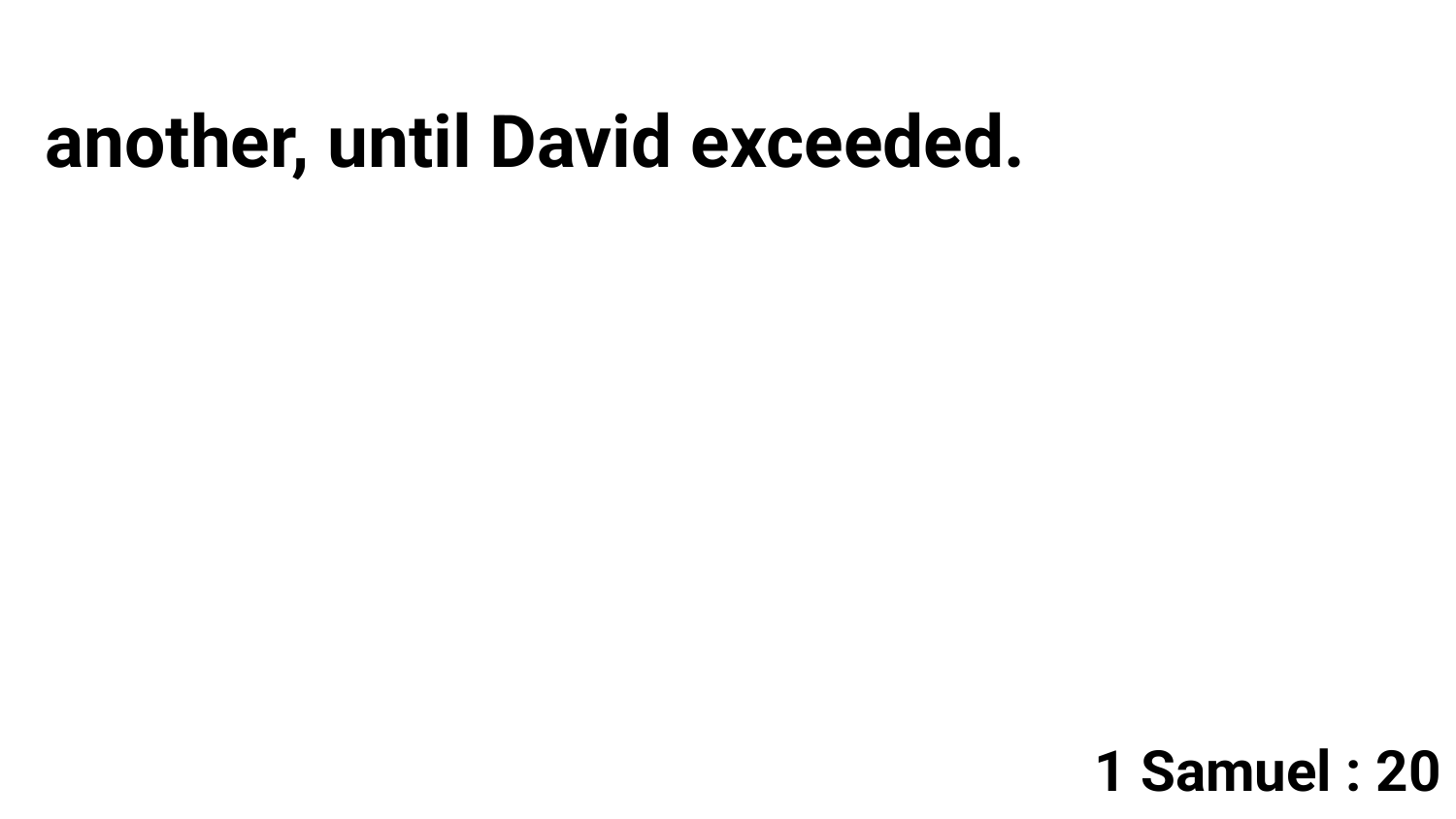

another, until David exceeded.
1 Samuel : 20